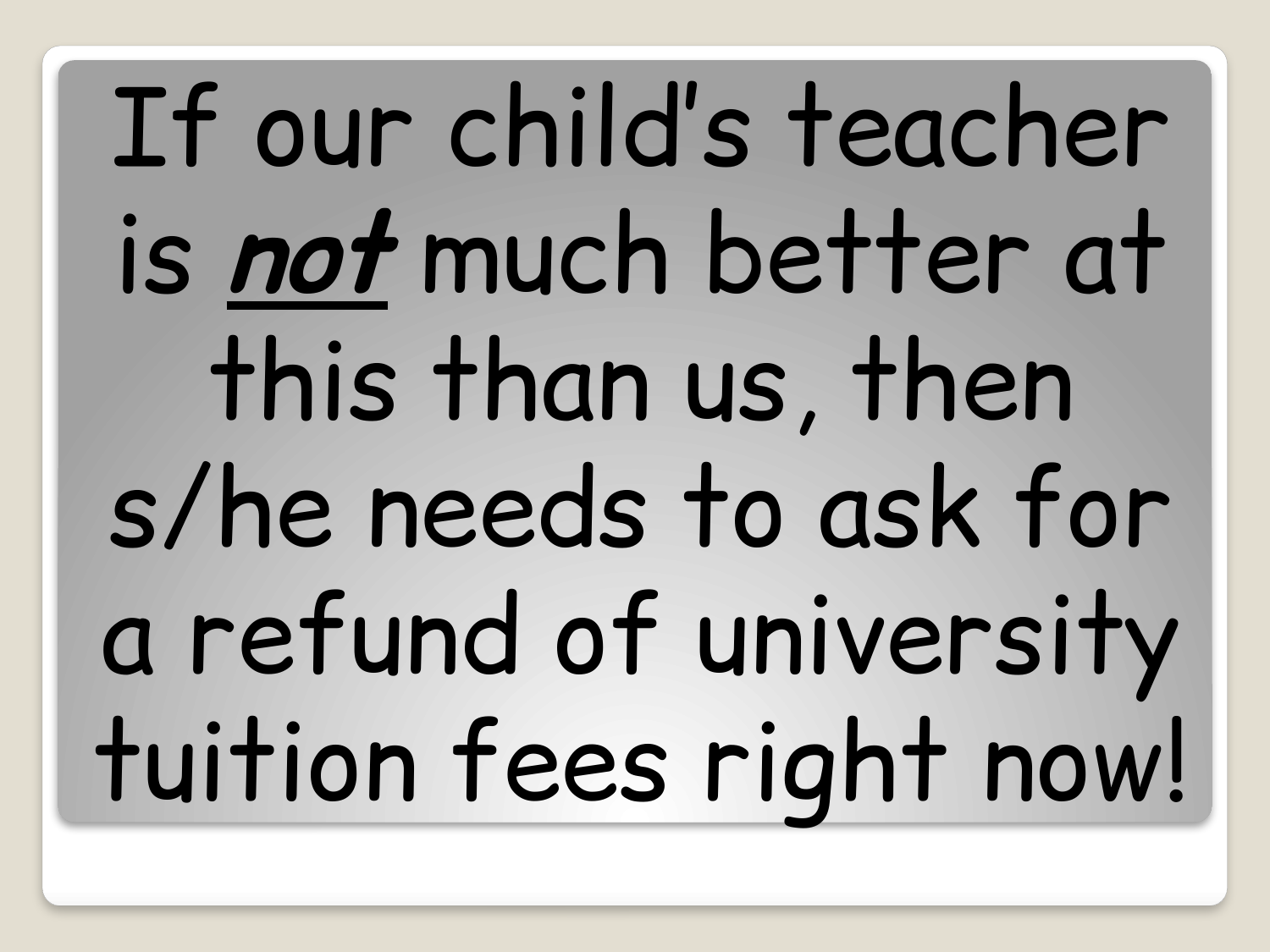

If our child’s teacher is not much better at this than us, then s/he needs to ask for a refund of university tuition fees right now!